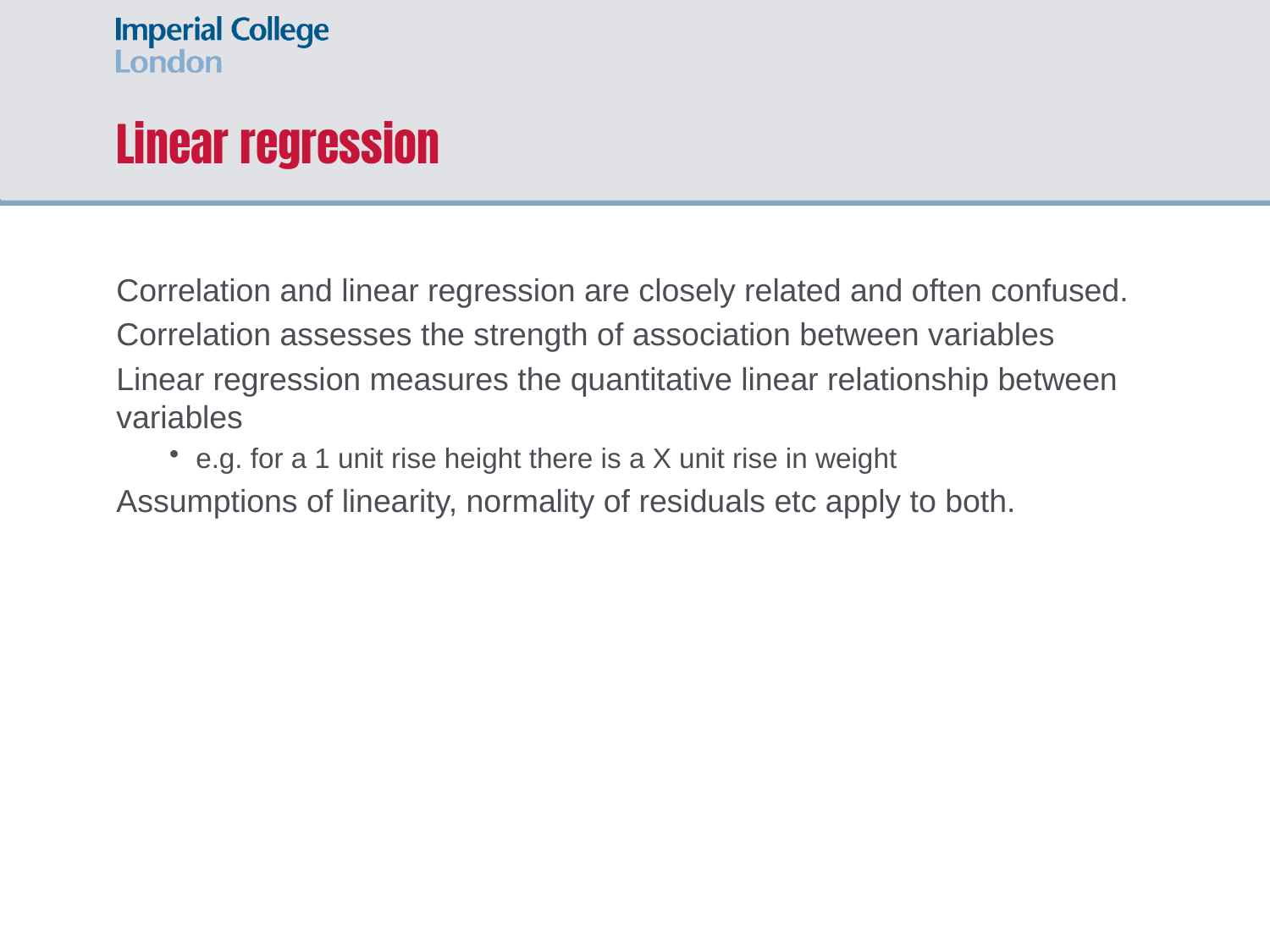

# Linear regression
Correlation and linear regression are closely related and often confused.
Correlation assesses the strength of association between variables
Linear regression measures the quantitative linear relationship between variables
e.g. for a 1 unit rise height there is a X unit rise in weight
Assumptions of linearity, normality of residuals etc apply to both.